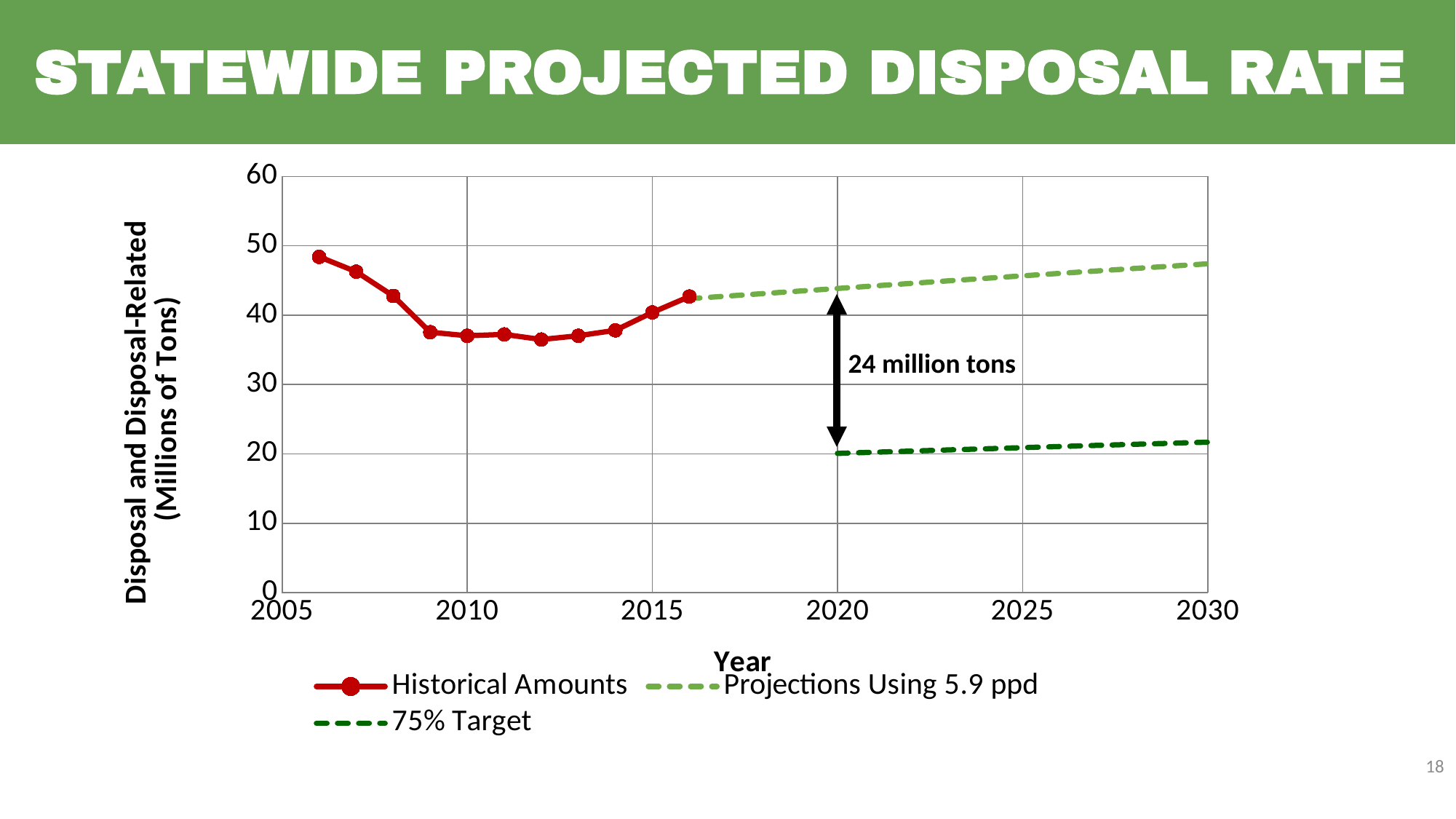

Statewide Projected Disposal Rate

### Chart

| Category | Historical Amounts | Projections Using 5.9 ppd | 75% Target |
|---|---|---|---|
24 million tons
18